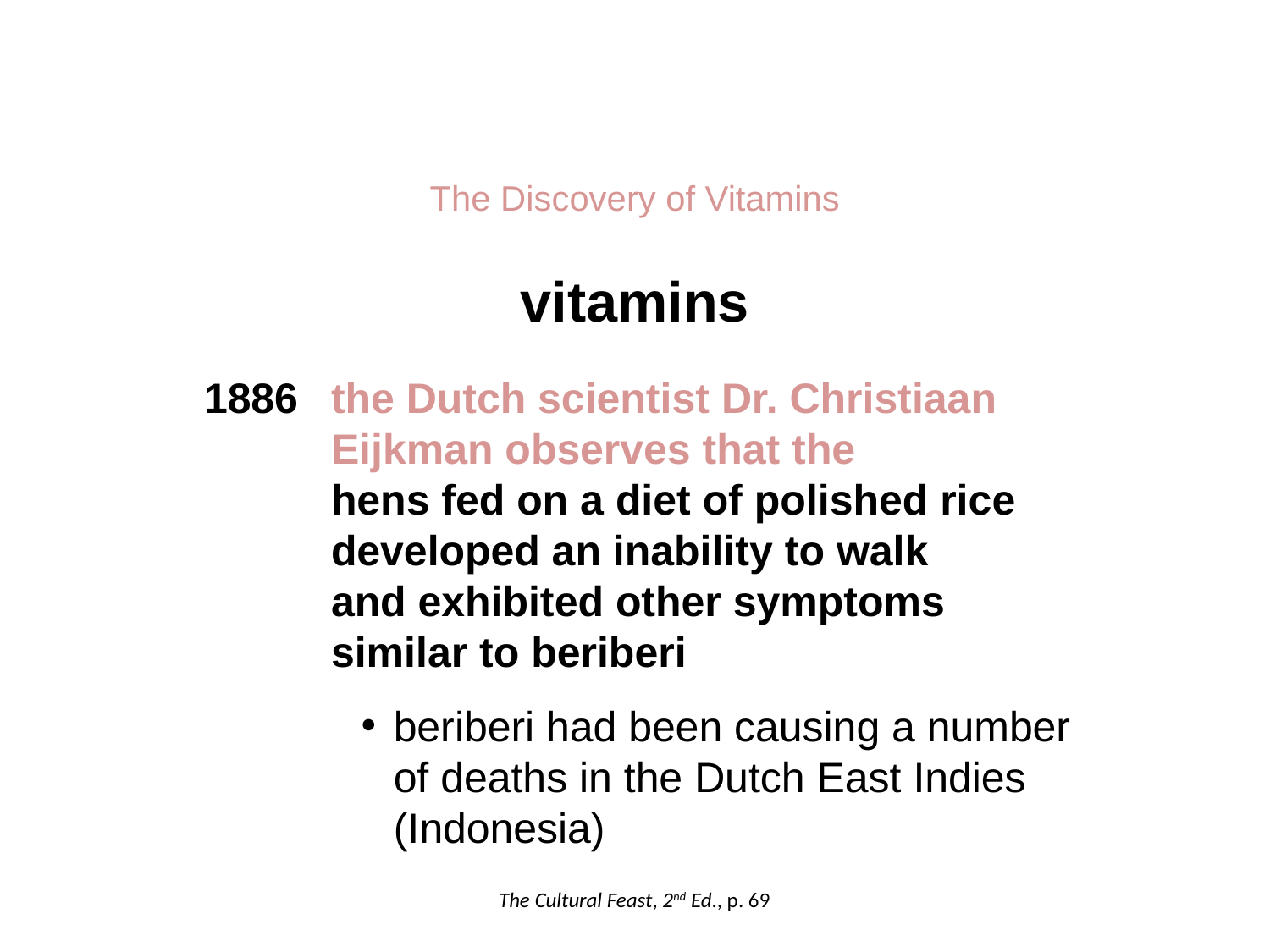

The Discovery of Vitamins
vitamins

1886	the Dutch scientist Dr. Christiaan Eijkman observes that the
hens fed on a diet of polished rice developed an inability to walk
and exhibited other symptoms
similar to beriberi

beriberi had been causing a number
	of deaths in the Dutch East Indies (Indonesia)
The Cultural Feast, 2nd Ed., p. 69